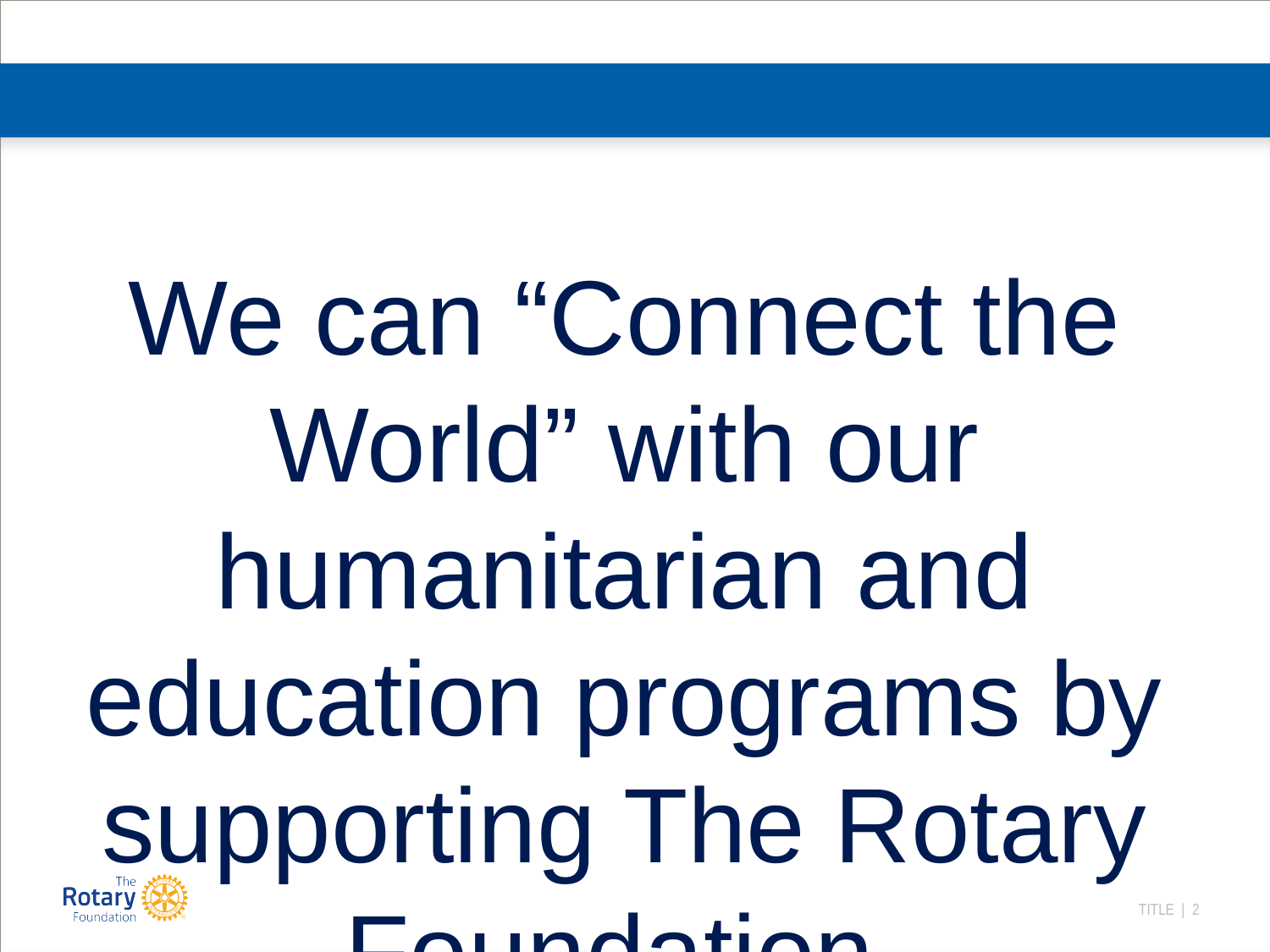

#
We can “Connect the World” with our humanitarian and education programs by supporting The Rotary Foundation.